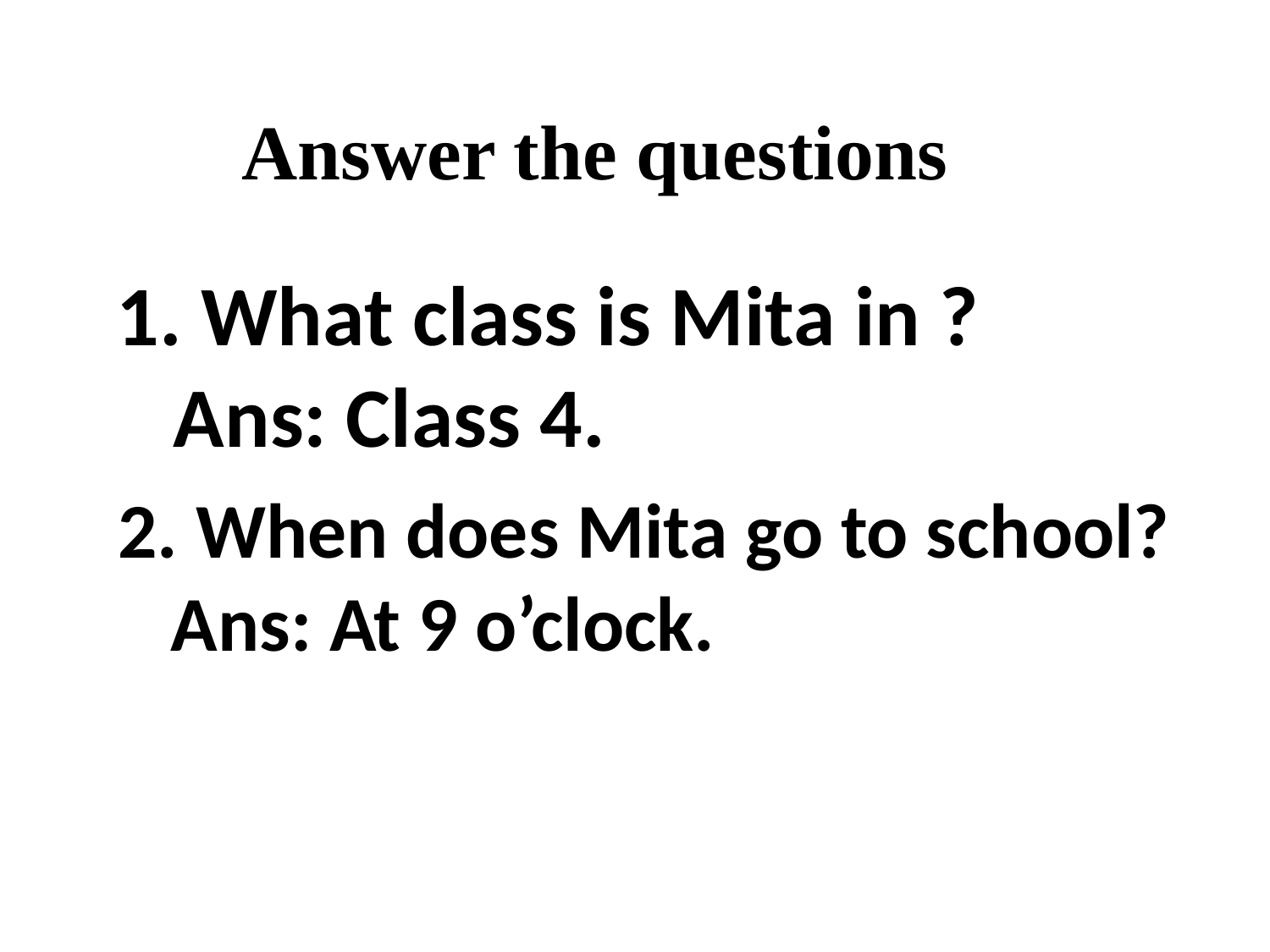

Answer the questions
1. What class is Mita in ?
   Ans: Class 4.
2. When does Mita go to school?
   Ans: At 9 o’clock.